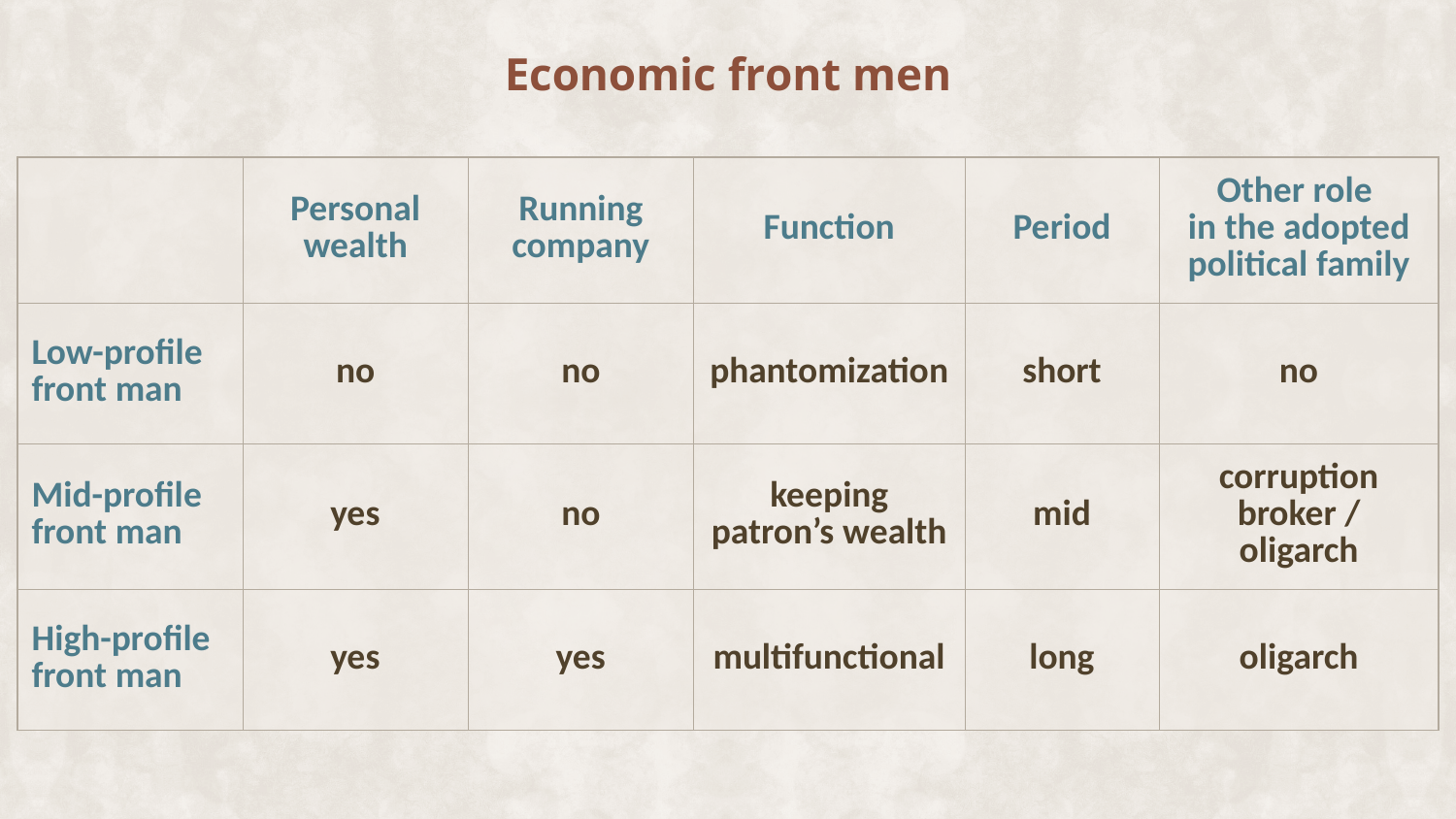

# Economic front men
|  | Personal wealth | Running company | Function | Period | Other role in the adopted political family |
| --- | --- | --- | --- | --- | --- |
| Low-profile front man | no | no | phantomization | short | no |
| Mid-profile front man | yes | no | keeping patron’s wealth | mid | corruption broker / oligarch |
| High-profile front man | yes | yes | multifunctional | long | oligarch |